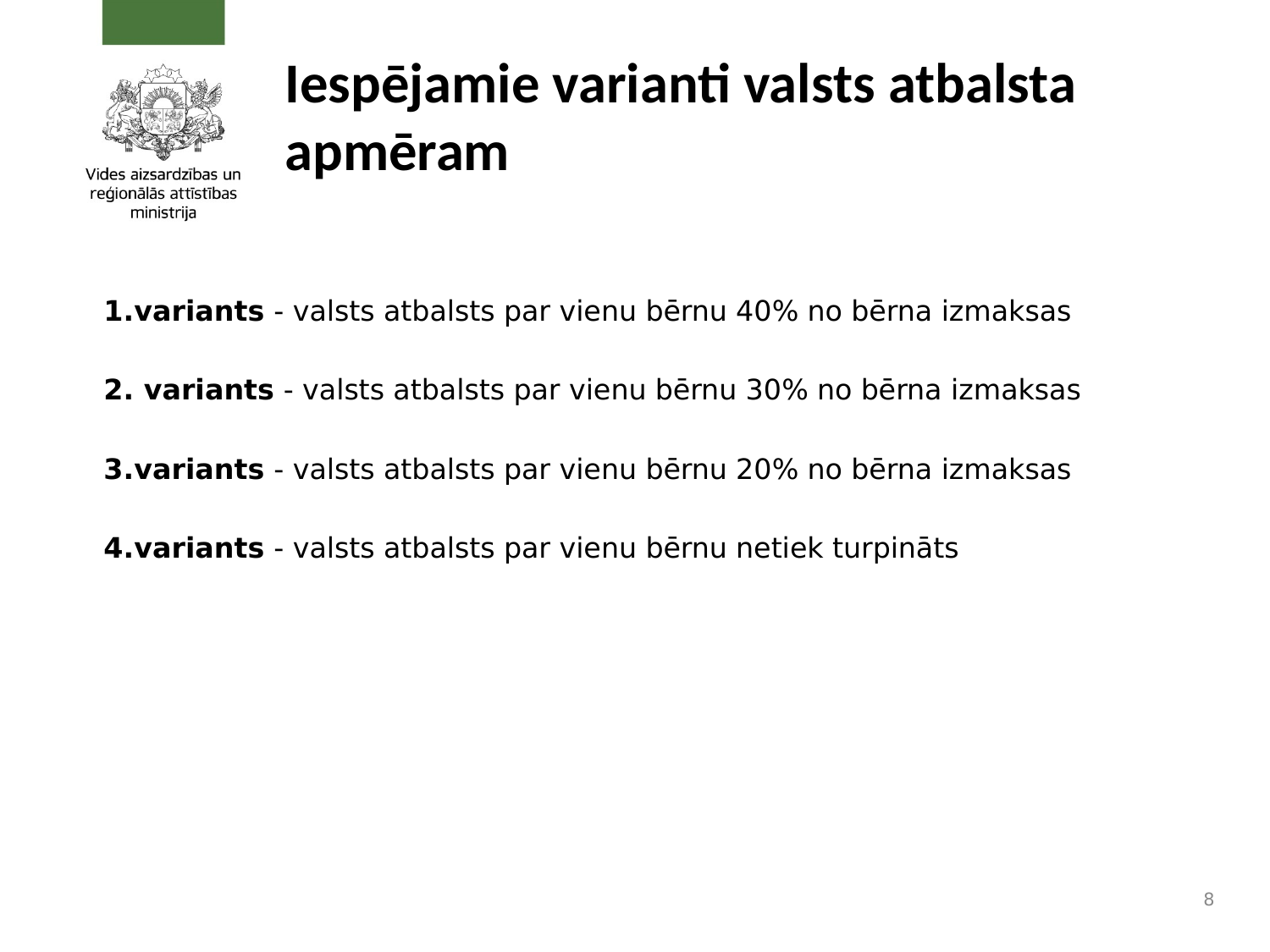

Iespējamie varianti valsts atbalsta apmēram
1.variants - valsts atbalsts par vienu bērnu 40% no bērna izmaksas

2. variants - valsts atbalsts par vienu bērnu 30% no bērna izmaksas

3.variants - valsts atbalsts par vienu bērnu 20% no bērna izmaksas

4.variants - valsts atbalsts par vienu bērnu netiek turpināts

8